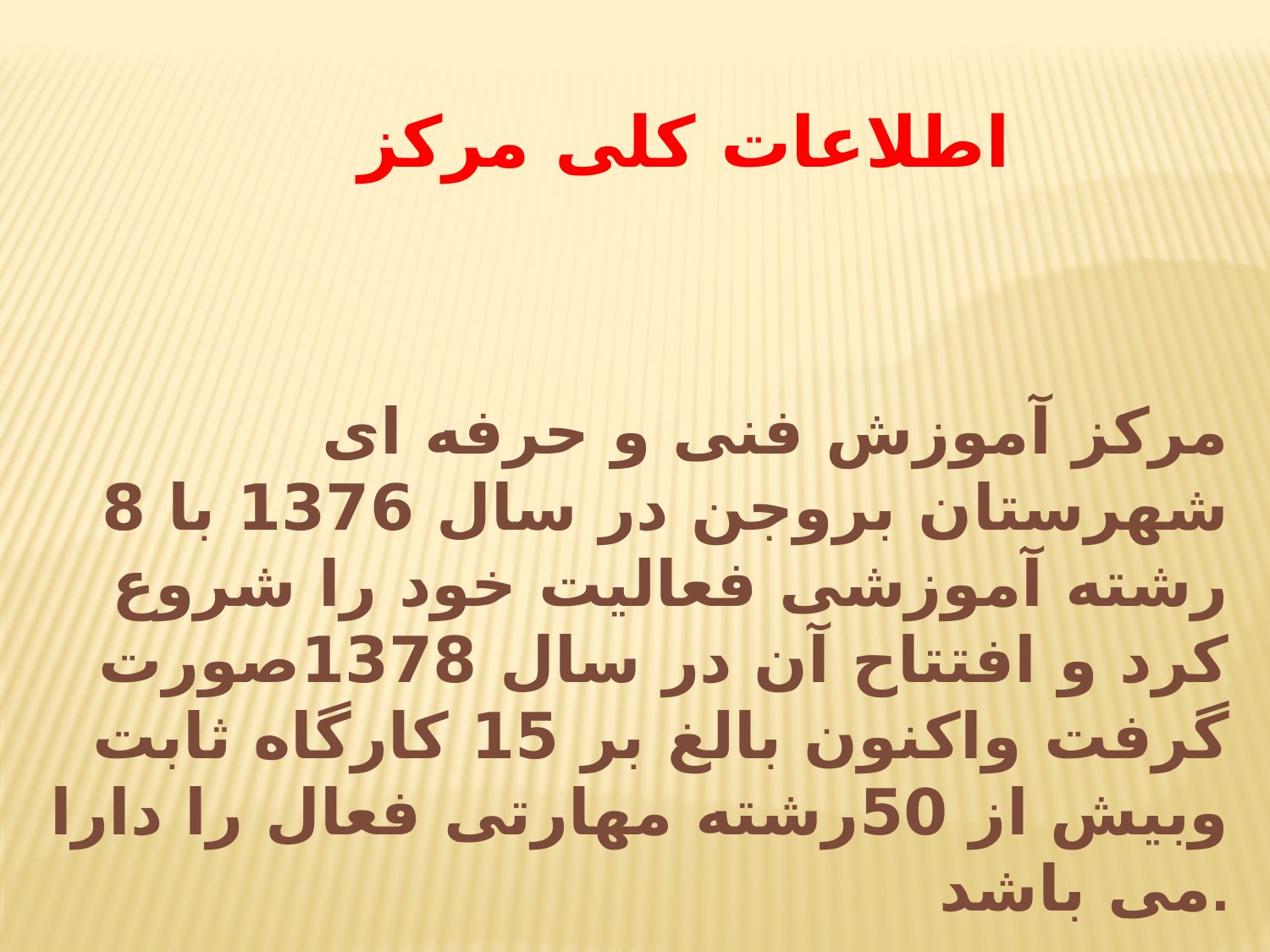

اطلاعات کلی مرکز
مرکز آموزش فنی و حرفه ای شهرستان بروجن در سال 1376 با 8 رشته آموزشی فعالیت خود را شروع کرد و افتتاح آن در سال 1378صورت گرفت واکنون بالغ بر 15 کارگاه ثابت وبیش از 50رشته مهارتی فعال را دارا می باشد.